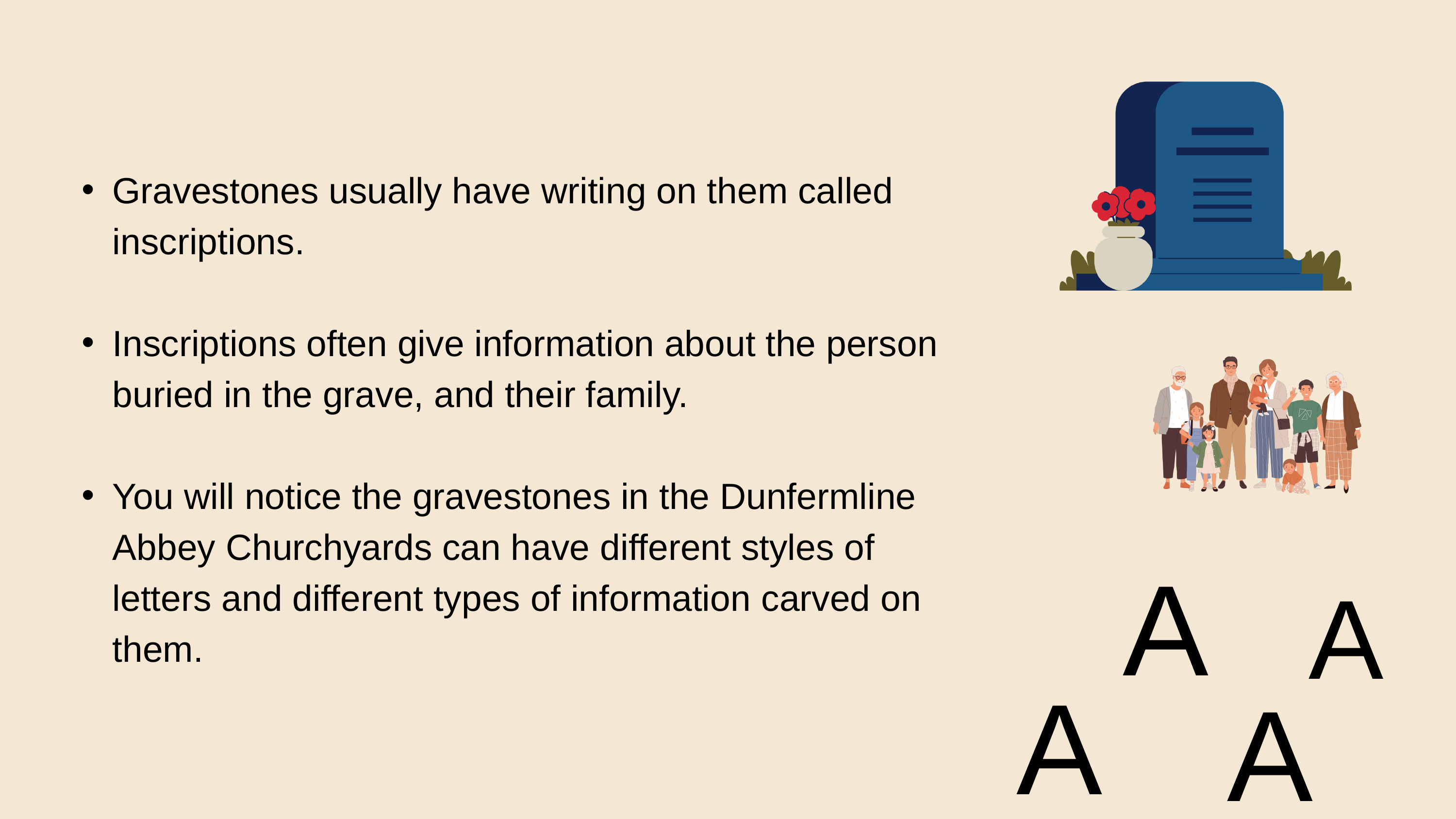

Gravestones usually have writing on them called inscriptions.

Inscriptions often give information about the person buried in the grave, and their family.

You will notice the gravestones in the Dunfermline Abbey Churchyards can have different styles of letters and different types of information carved on them.

A
A
A
A